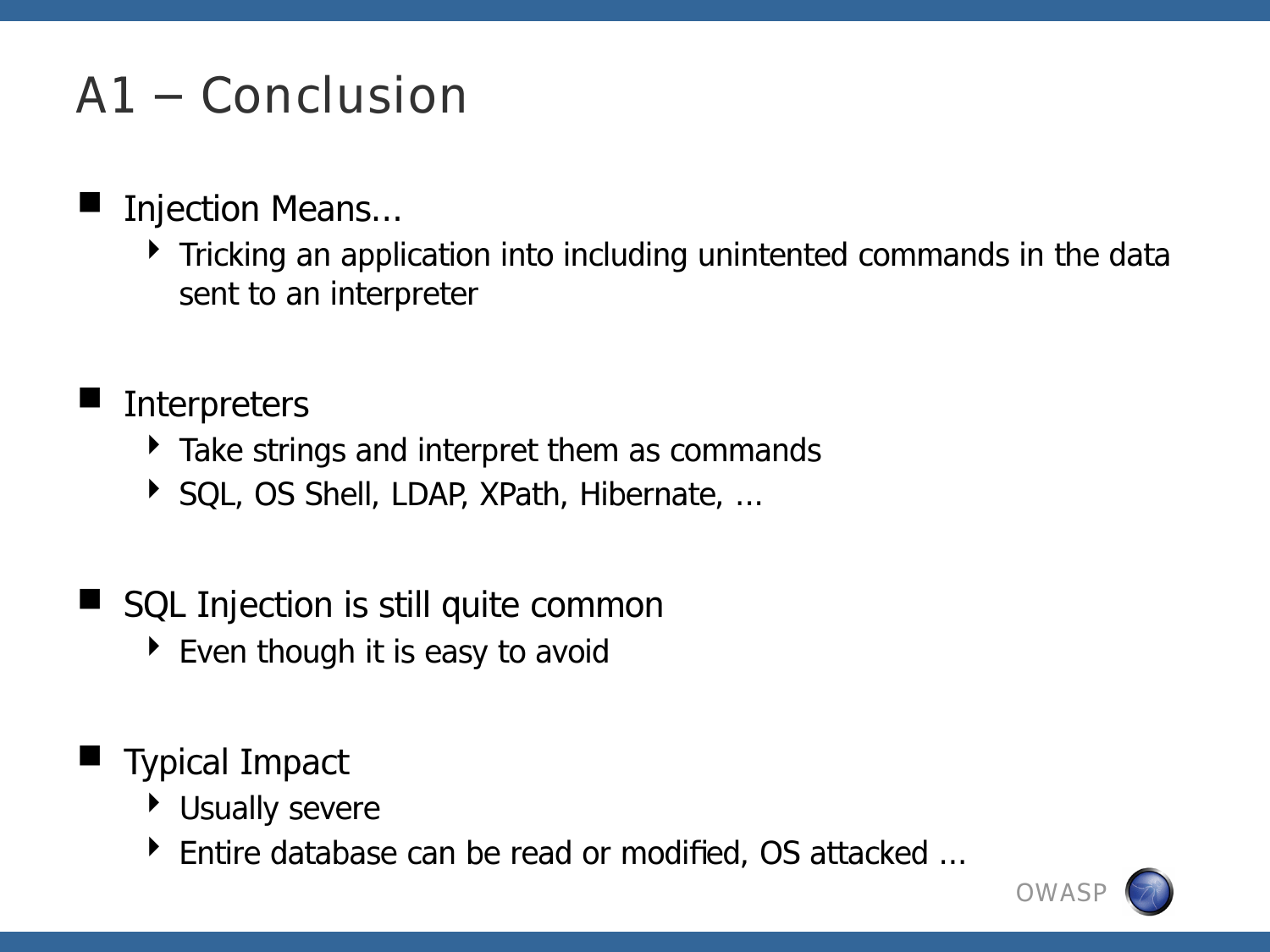

# A1 – Conclusion
Injection Means...
Tricking an application into including unintented commands in the data sent to an interpreter

Interpreters
Take strings and interpret them as commands
SQL, OS Shell, LDAP, XPath, Hibernate, ...

SQL Injection is still quite common
Even though it is easy to avoid

Typical Impact
Usually severe
Entire database can be read or modified, OS attacked ...